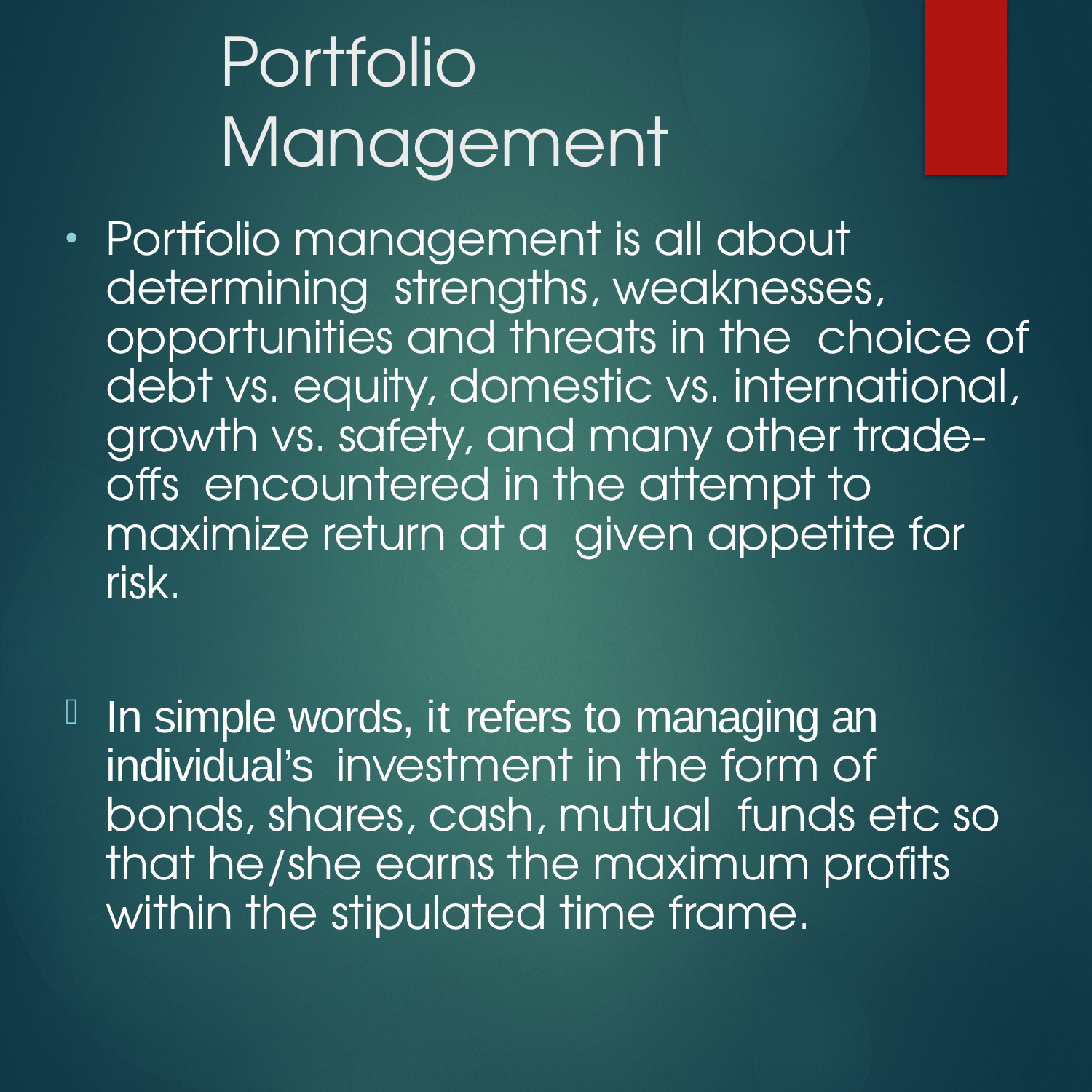

# Portfolio Management
Portfolio management is all about determining  strengths, weaknesses, opportunities and threats in the  choice of debt vs. equity, domestic vs. international,  growth vs. safety, and many other trade-offs  encountered in the attempt to maximize return at a  given appetite for risk.

In simple words, it refers to managing an individual’s  investment in the form of bonds, shares, cash, mutual  funds etc so that he/she earns the maximum profits  within the stipulated time frame.